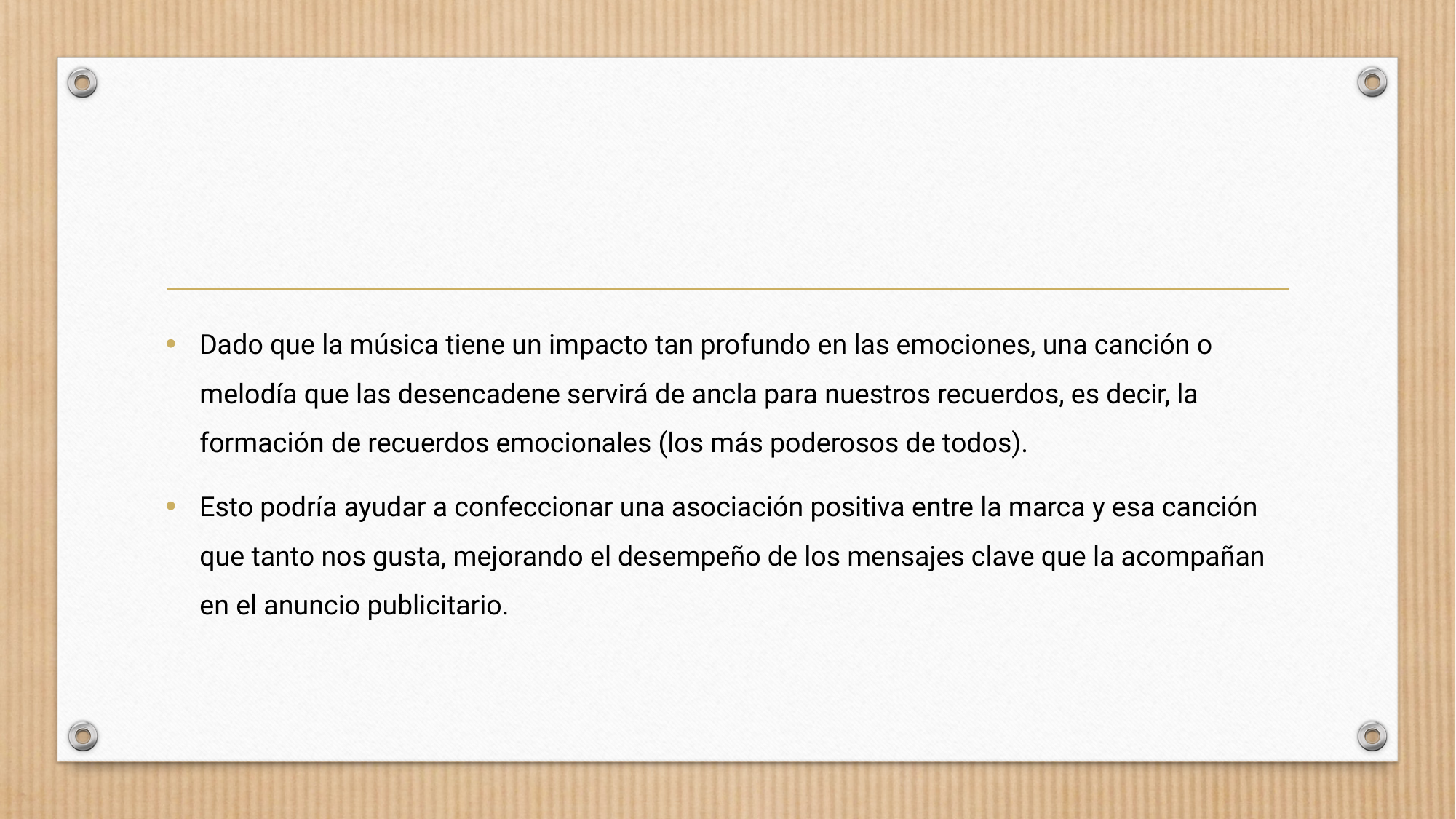

Dado que la música tiene un impacto tan profundo en las emociones, una canción o melodía que las desencadene servirá de ancla para nuestros recuerdos, es decir, la formación de recuerdos emocionales (los más poderosos de todos).
Esto podría ayudar a confeccionar una asociación positiva entre la marca y esa canción que tanto nos gusta, mejorando el desempeño de los mensajes clave que la acompañan en el anuncio publicitario.